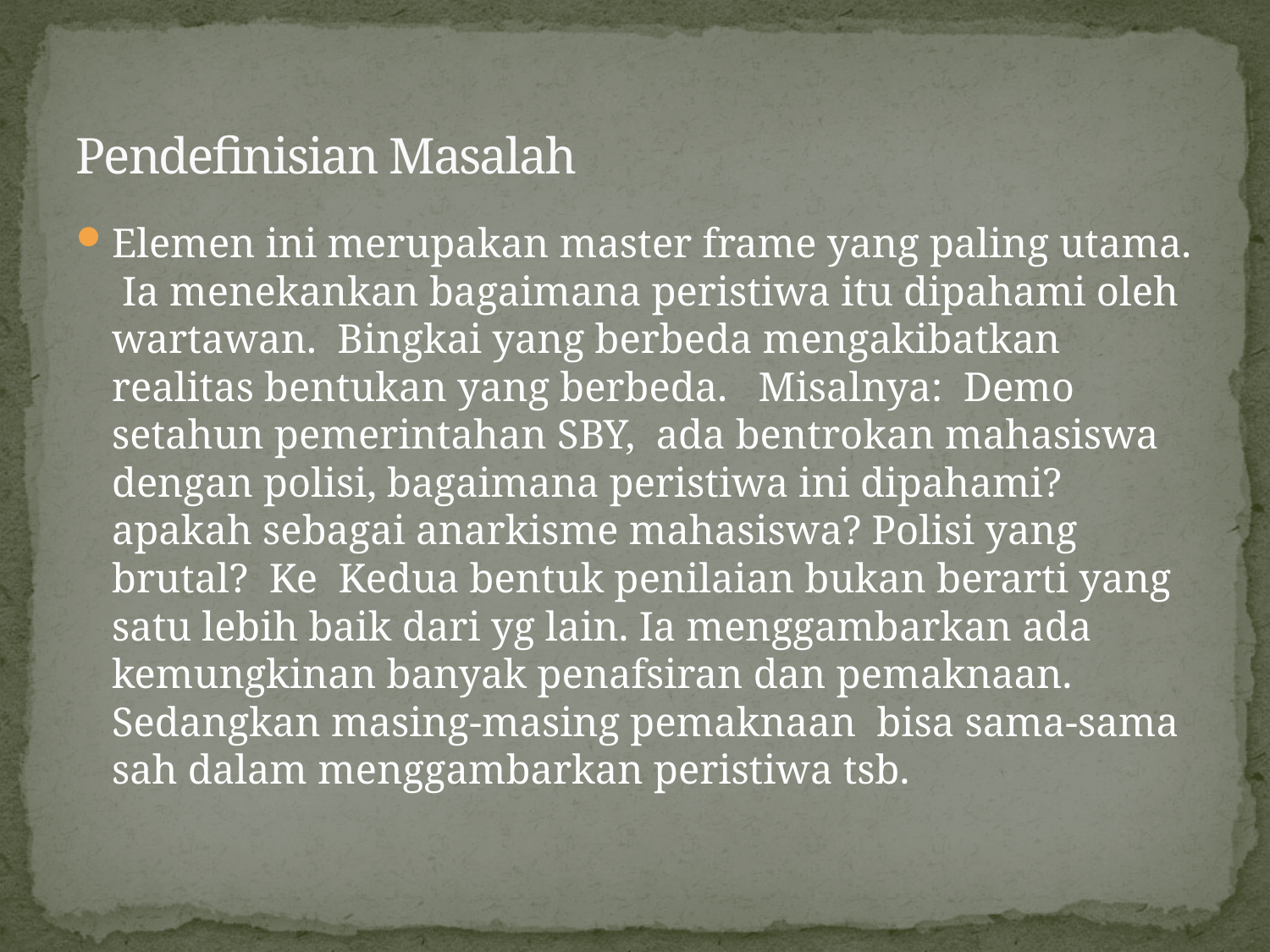

# Pendefinisian Masalah
Elemen ini merupakan master frame yang paling utama.  Ia menekankan bagaimana peristiwa itu dipahami oleh wartawan.  Bingkai yang berbeda mengakibatkan realitas bentukan yang berbeda.   Misalnya:  Demo setahun pemerintahan SBY,  ada bentrokan mahasiswa dengan polisi, bagaimana peristiwa ini dipahami?apakah sebagai anarkisme mahasiswa? Polisi yang brutal?  Ke  Kedua bentuk penilaian bukan berarti yang satu lebih baik dari yg lain. Ia menggambarkan ada kemungkinan banyak penafsiran dan pemaknaan. Sedangkan masing-masing pemaknaan  bisa sama-sama sah dalam menggambarkan peristiwa tsb.